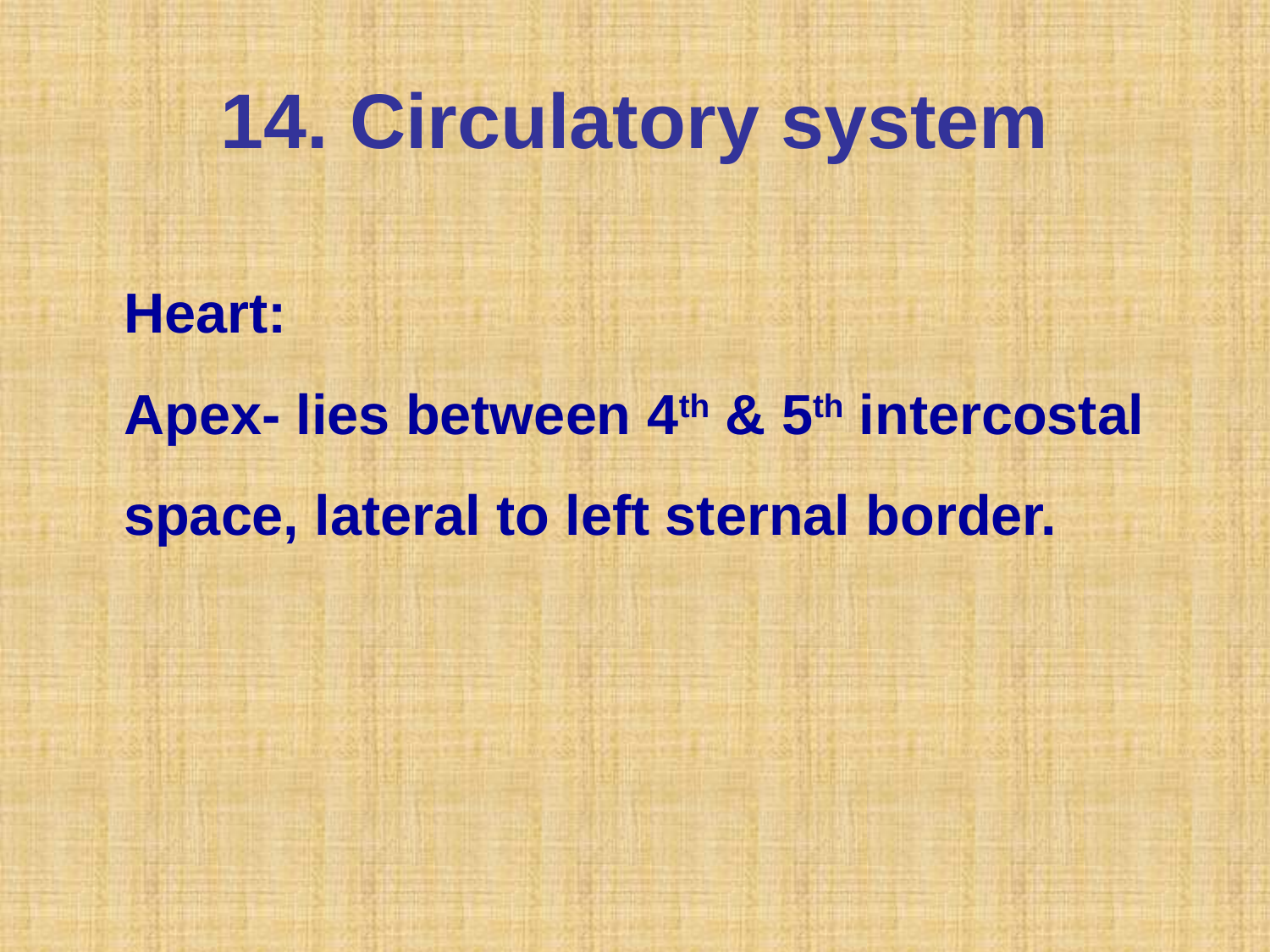

# 14. Circulatory system
	Heart:
Apex- lies between 4th & 5th intercostal space, lateral to left sternal border.